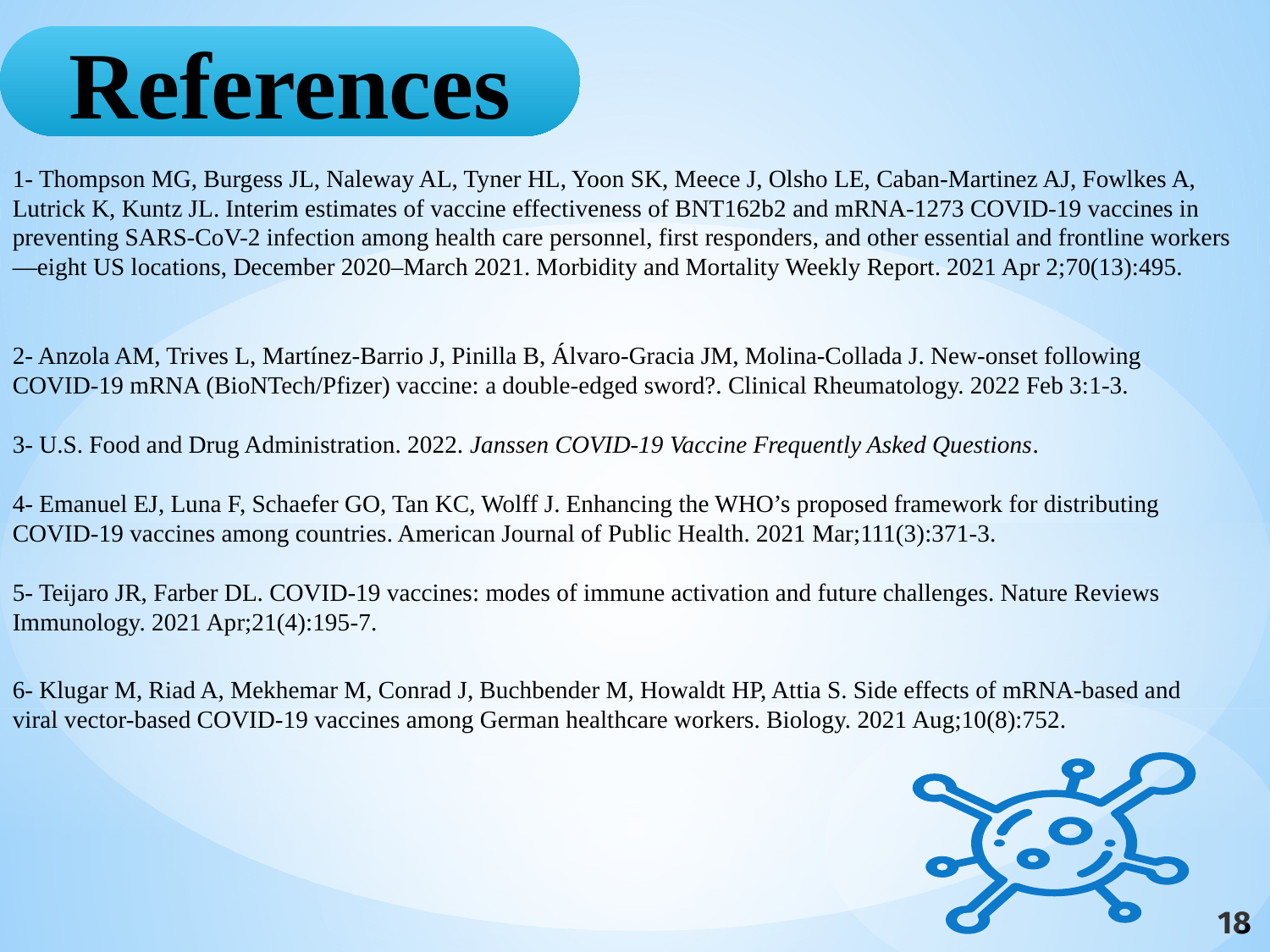

References
1- Thompson MG, Burgess JL, Naleway AL, Tyner HL, Yoon SK, Meece J, Olsho LE, Caban-Martinez AJ, Fowlkes A, Lutrick K, Kuntz JL. Interim estimates of vaccine effectiveness of BNT162b2 and mRNA-1273 COVID-19 vaccines in preventing SARS-CoV-2 infection among health care personnel, first responders, and other essential and frontline workers—eight US locations, December 2020–March 2021. Morbidity and Mortality Weekly Report. 2021 Apr 2;70(13):495.

2- Anzola AM, Trives L, Martínez-Barrio J, Pinilla B, Álvaro-Gracia JM, Molina-Collada J. New-onset following COVID-19 mRNA (BioNTech/Pfizer) vaccine: a double-edged sword?. Clinical Rheumatology. 2022 Feb 3:1-3.

3- U.S. Food and Drug Administration. 2022. Janssen COVID-19 Vaccine Frequently Asked Questions.

4- Emanuel EJ, Luna F, Schaefer GO, Tan KC, Wolff J. Enhancing the WHO’s proposed framework for distributing COVID-19 vaccines among countries. American Journal of Public Health. 2021 Mar;111(3):371-3.

5- Teijaro JR, Farber DL. COVID-19 vaccines: modes of immune activation and future challenges. Nature Reviews Immunology. 2021 Apr;21(4):195-7.

6- Klugar M, Riad A, Mekhemar M, Conrad J, Buchbender M, Howaldt HP, Attia S. Side effects of mRNA-based and viral vector-based COVID-19 vaccines among German healthcare workers. Biology. 2021 Aug;10(8):752.

18